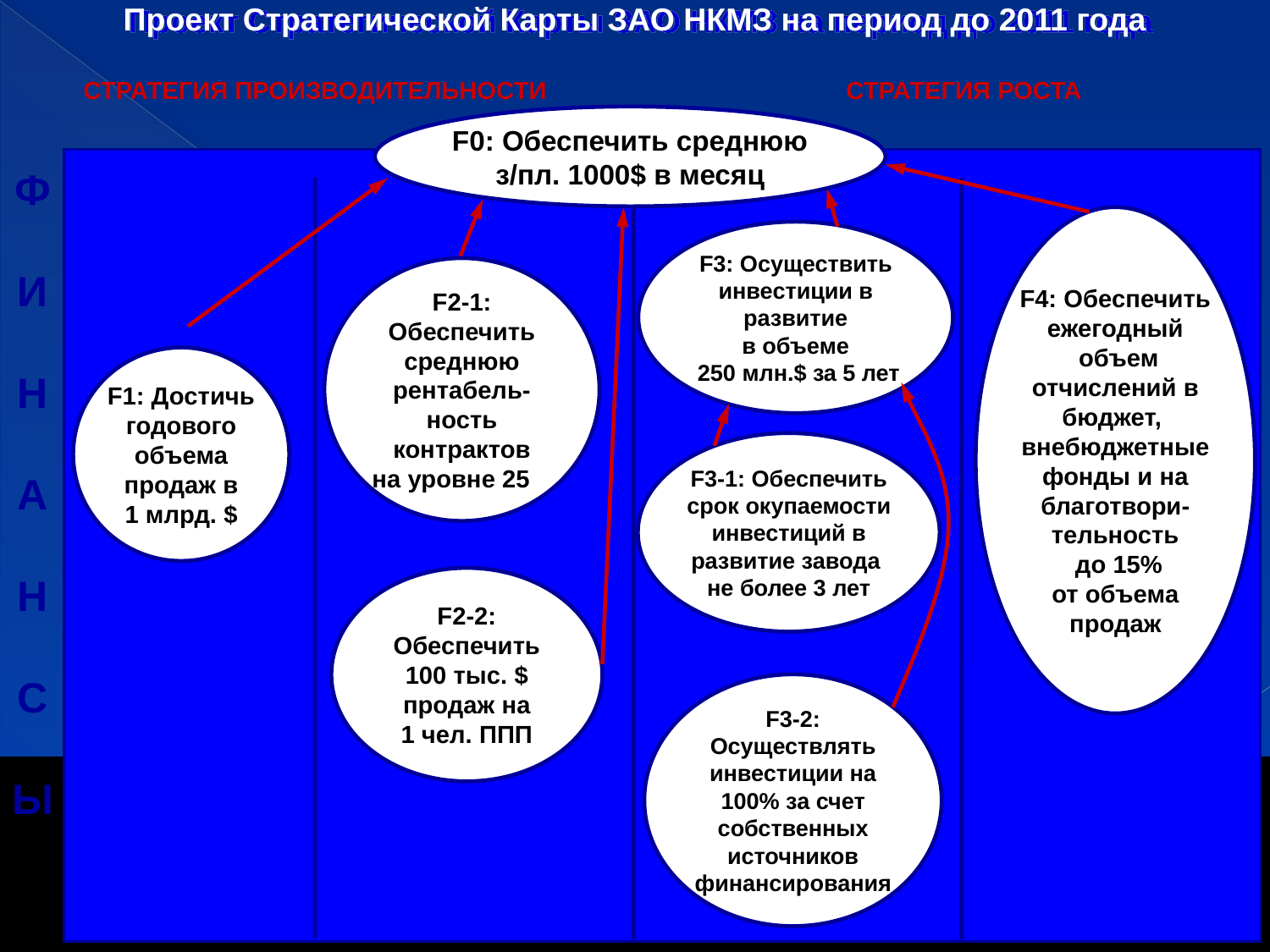

Проект Стратегической Карты ЗАО НКМЗ на период до 2011 года
СТРАТЕГИЯ ПРОИЗВОДИТЕЛЬНОСТИ
СТРАТЕГИЯ РОСТА
F0: Обеспечить среднюю
з/пл. 1000$ в месяц

Ф

И

Н

А

Н

С

Ы

F4: Обеспечить ежегодный
 объем отчислений в бюджет,
внебюджетные фонды и на
благотвори-тельность
 до 15%
от объема продаж

F3: Осуществить
инвестиции в развитие
в объеме
 250 млн.$ за 5 лет
F2-1: Обеспечить среднюю
рентабель-ность контрактов
на уровне 25%
F1: Достичь годового объема
продаж в
1 млрд. $

F3-1: Обеспечить срок окупаемости инвестиций в
развитие завода
не более 3 лет
F2-2: Обеспечить 100 тыс. $
продаж на
1 чел. ППП
F3-2: Осуществлять инвестиции на 100% за счет собственных источников финансирования